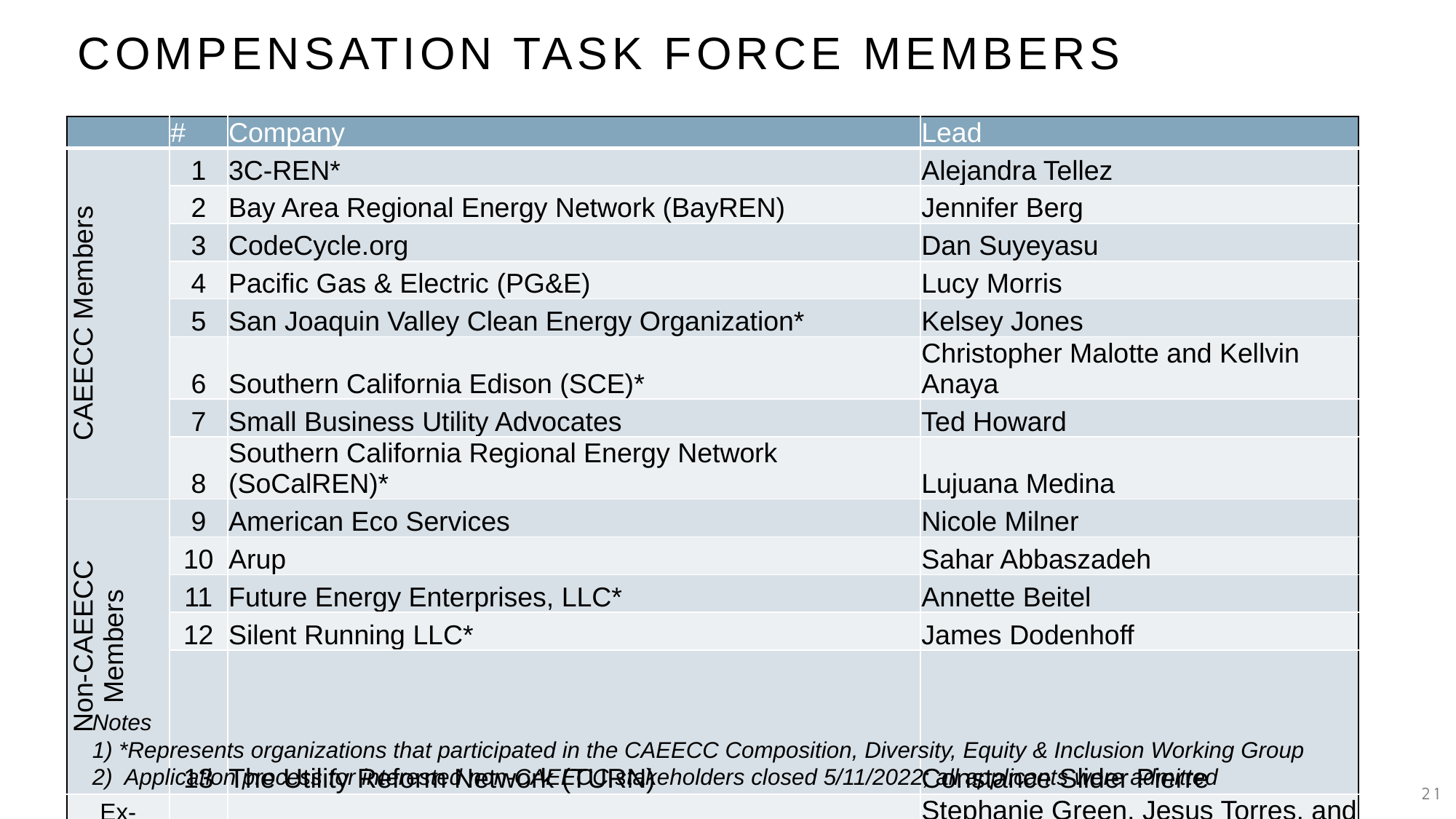

# Compensation Task Force Members
|  | # | Company | Lead |
| --- | --- | --- | --- |
| CAEECC Members | 1 | 3C-REN\* | Alejandra Tellez |
|  | 2 | Bay Area Regional Energy Network (BayREN) | Jennifer Berg |
|  | 3 | CodeCycle.org | Dan Suyeyasu |
|  | 4 | Pacific Gas & Electric (PG&E) | Lucy Morris |
|  | 5 | San Joaquin Valley Clean Energy Organization\* | Kelsey Jones |
|  | 6 | Southern California Edison (SCE)\* | Christopher Malotte and Kellvin Anaya |
|  | 7 | Small Business Utility Advocates | Ted Howard |
|  | 8 | Southern California Regional Energy Network (SoCalREN)\* | Lujuana Medina |
| Non-CAEECC Members | 9 | American Eco Services | Nicole Milner |
|  | 10 | Arup | Sahar Abbaszadeh |
|  | 11 | Future Energy Enterprises, LLC\* | Annette Beitel |
|  | 12 | Silent Running LLC\* | James Dodenhoff |
|  | 13 | The Utility Reform Network (TURN) | Constance Slider Pierre |
| Ex-Officio | 14 | California Public Utilities Commission (CPUC)\* | Stephanie Green, Jesus Torres, and Nils Strindberg |
Notes
1) *Represents organizations that participated in the CAEECC Composition, Diversity, Equity & Inclusion Working Group
2)  Application process for interested non-CAEECC stakeholders closed 5/11/2022; all applicants were admitted

21